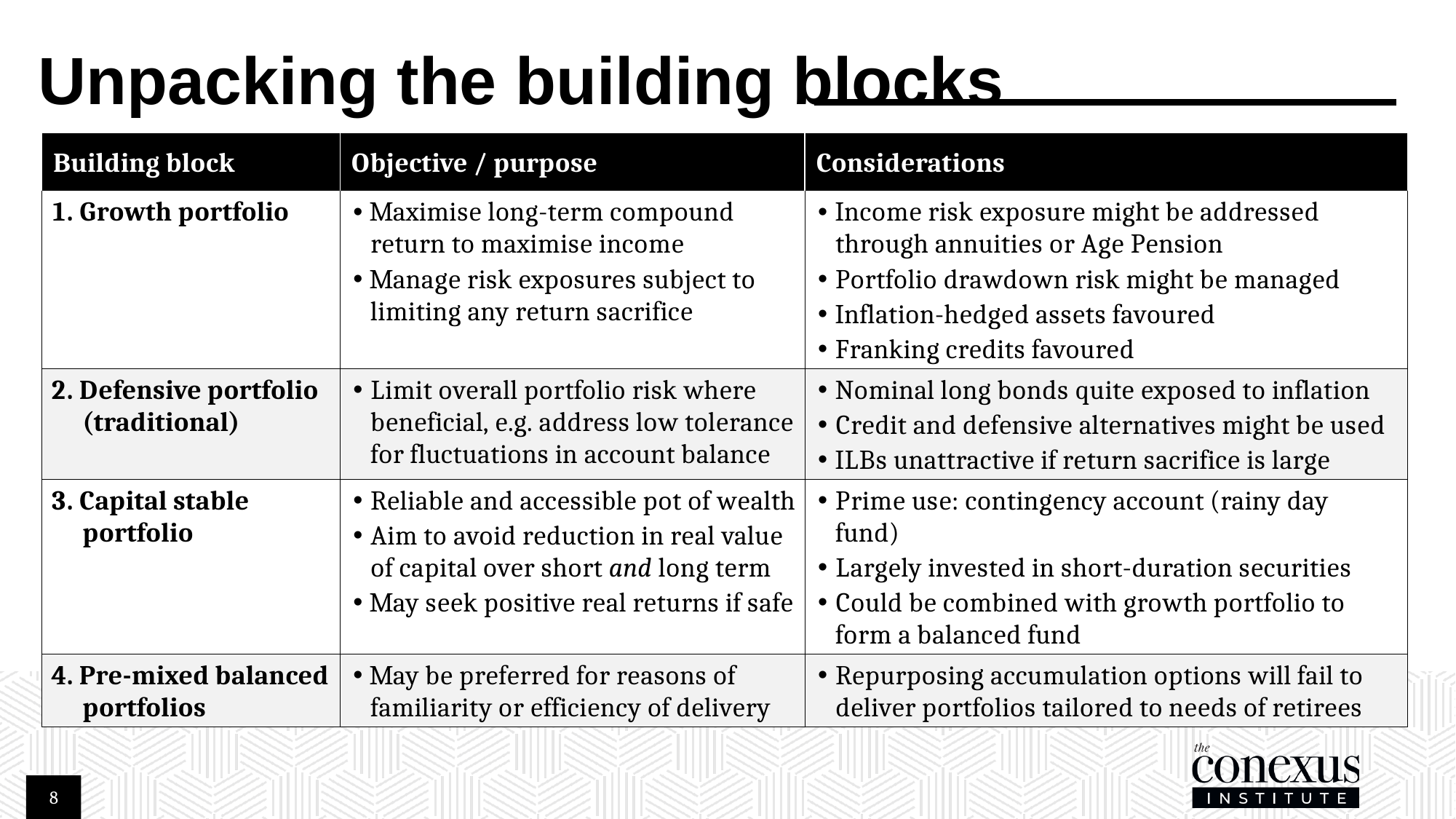

# Unpacking the building blocks
| Building block | Objective / purpose | Considerations |
| --- | --- | --- |
| 1. Growth portfolio | Maximise long-term compound return to maximise income Manage risk exposures subject to limiting any return sacrifice | Income risk exposure might be addressed through annuities or Age Pension Portfolio drawdown risk might be managed Inflation-hedged assets favoured Franking credits favoured |
| 2. Defensive portfolio (traditional) | Limit overall portfolio risk where beneficial, e.g. address low tolerance for fluctuations in account balance | Nominal long bonds quite exposed to inflation Credit and defensive alternatives might be used ILBs unattractive if return sacrifice is large |
| 3. Capital stable portfolio | Reliable and accessible pot of wealth Aim to avoid reduction in real value of capital over short and long term May seek positive real returns if safe | Prime use: contingency account (rainy day fund) Largely invested in short-duration securities Could be combined with growth portfolio to form a balanced fund |
| 4. Pre-mixed balanced portfolios | May be preferred for reasons of familiarity or efficiency of delivery | Repurposing accumulation options will fail to deliver portfolios tailored to needs of retirees |
8